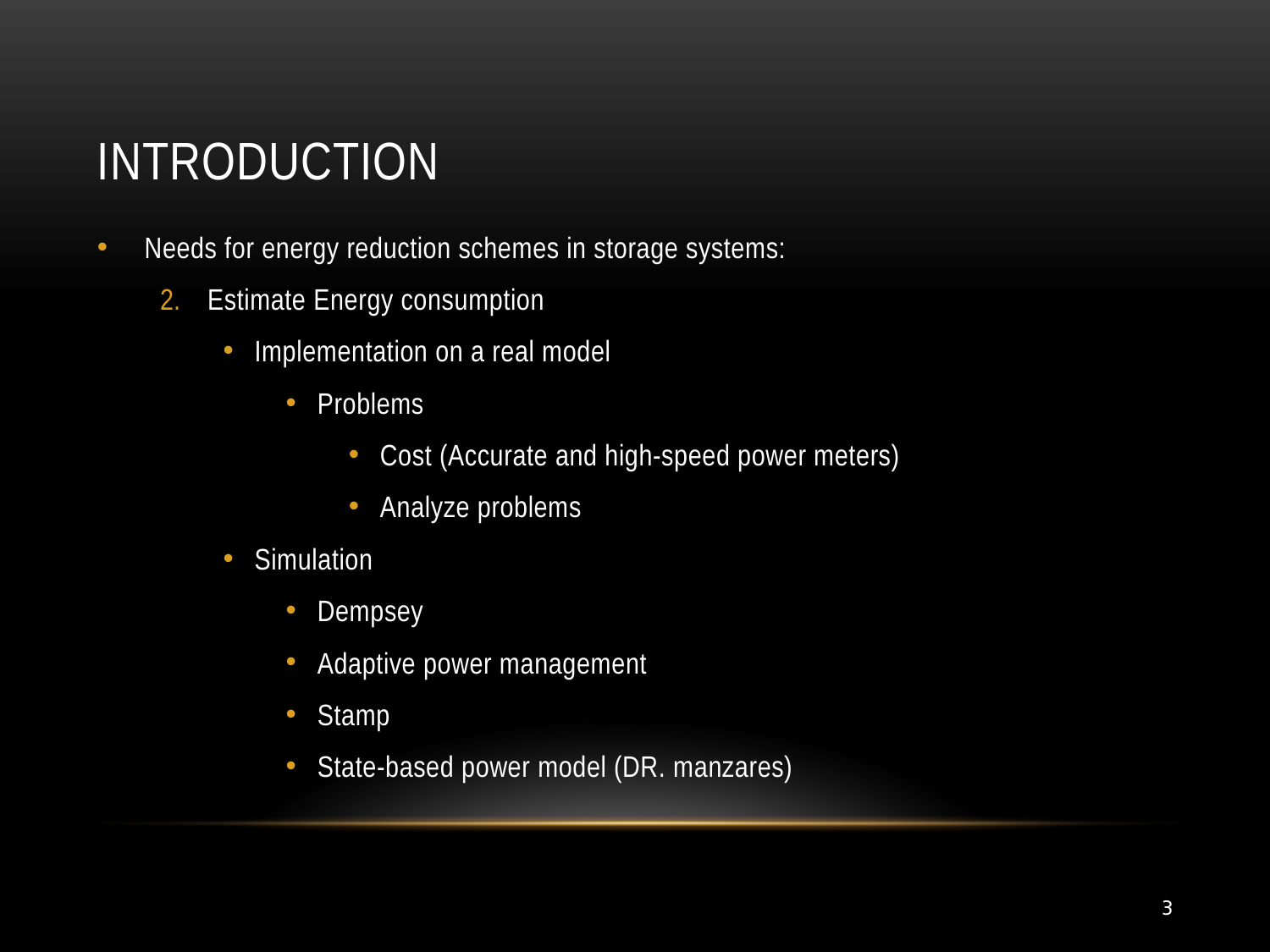

# introduction
Needs for energy reduction schemes in storage systems:
Estimate Energy consumption
Implementation on a real model
Problems
Cost (Accurate and high-speed power meters)
Analyze problems
Simulation
Dempsey
Adaptive power management
Stamp
State-based power model (DR. manzares)

3